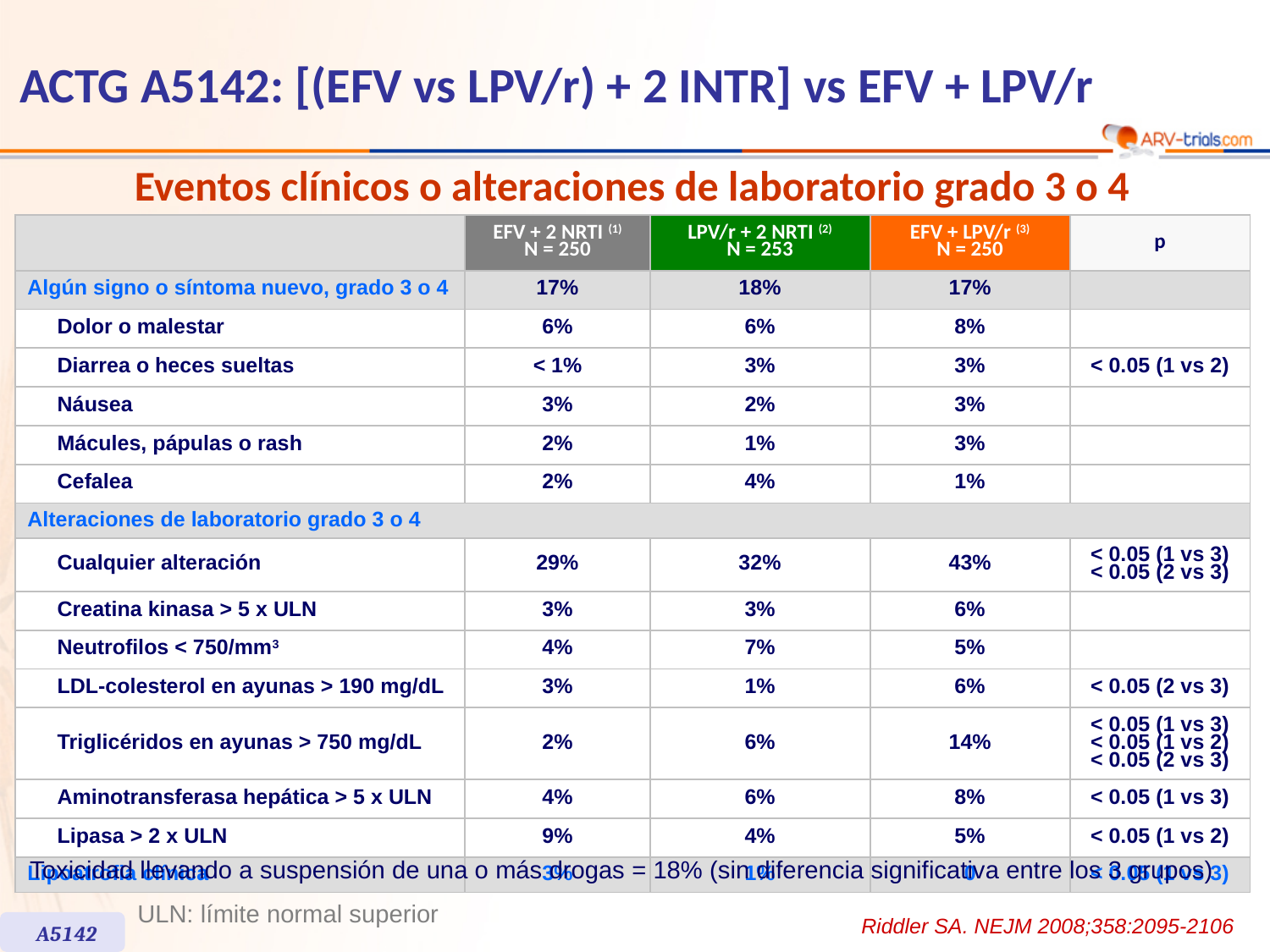

ACTG A5142: [(EFV vs LPV/r) + 2 INTR] vs EFV + LPV/r
Eventos clínicos o alteraciones de laboratorio grado 3 o 4
|  |  | EFV + 2 NRTI (1) N = 250 | LPV/r + 2 NRTI (2) N = 253 | EFV + LPV/r (3) N = 250 | p |
| --- | --- | --- | --- | --- | --- |
| Algún signo o síntoma nuevo, grado 3 o 4 |  | 17% | 18% | 17% |  |
|  | Dolor o malestar | 6% | 6% | 8% |  |
|  | Diarrea o heces sueltas | < 1% | 3% | 3% | < 0.05 (1 vs 2) |
|  | Náusea | 3% | 2% | 3% |  |
|  | Mácules, pápulas o rash | 2% | 1% | 3% |  |
|  | Cefalea | 2% | 4% | 1% |  |
| Alteraciones de laboratorio grado 3 o 4 |  |  |  |  |  |
|  | Cualquier alteración | 29% | 32% | 43% | < 0.05 (1 vs 3) < 0.05 (2 vs 3) |
|  | Creatina kinasa > 5 x ULN | 3% | 3% | 6% |  |
|  | Neutrofilos < 750/mm3 | 4% | 7% | 5% |  |
|  | LDL-colesterol en ayunas > 190 mg/dL | 3% | 1% | 6% | < 0.05 (2 vs 3) |
|  | Triglicéridos en ayunas > 750 mg/dL | 2% | 6% | 14% | < 0.05 (1 vs 3) < 0.05 (1 vs 2) < 0.05 (2 vs 3) |
|  | Aminotransferasa hepática > 5 x ULN | 4% | 6% | 8% | < 0.05 (1 vs 3) |
|  | Lipasa > 2 x ULN | 9% | 4% | 5% | < 0.05 (1 vs 2) |
| Lipoatrofia clínica |  | 3% | 1% | 0 | < 0.05 (1 vs 3) |
Toxicidad llevando a suspensión de una o más drogas = 18% (sin diferencia significativa entre los 3 grupos)
ULN: límite normal superior
Riddler SA. NEJM 2008;358:2095-2106

A5142